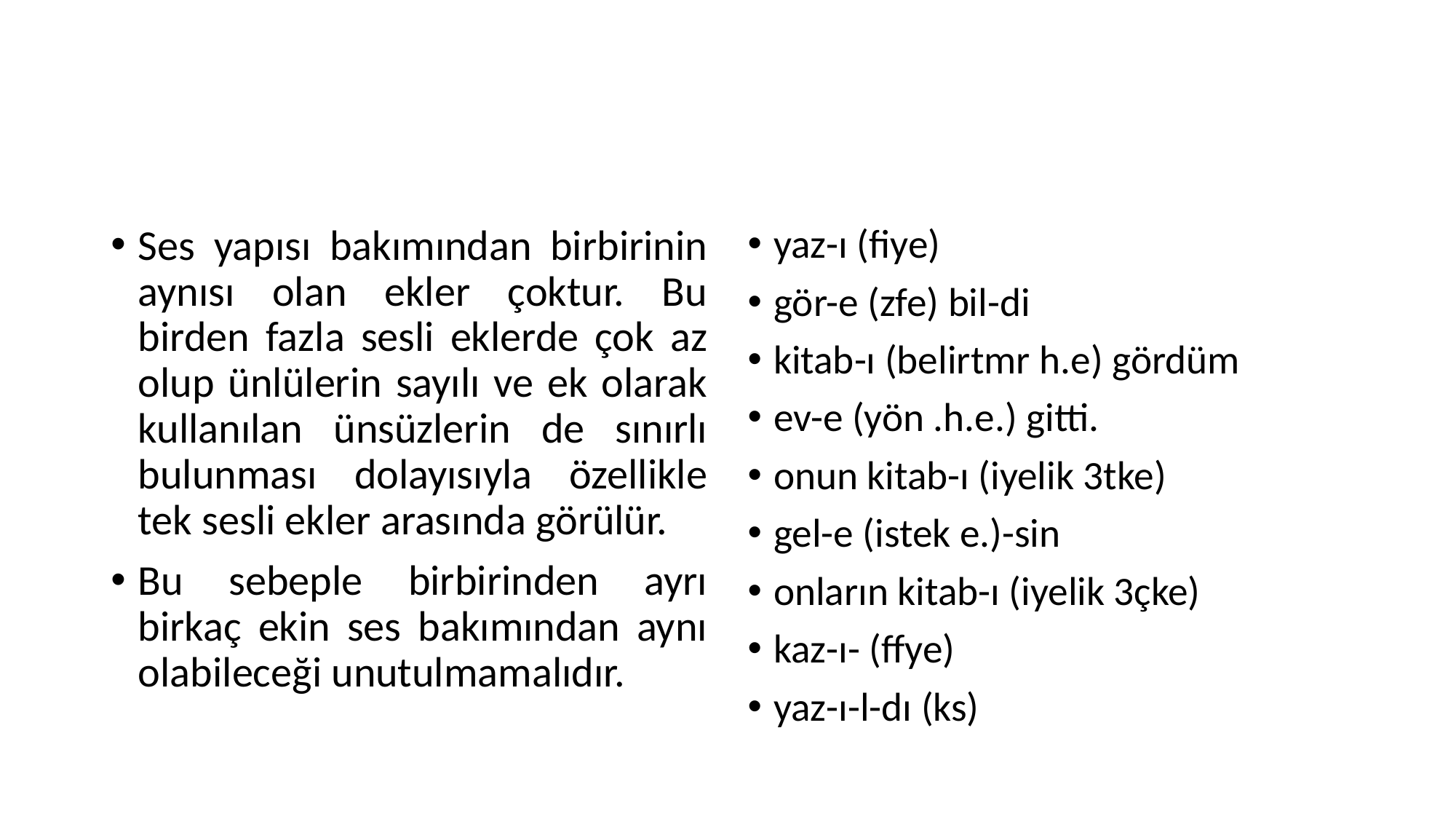

#
Ses yapısı bakımından birbirinin aynısı olan ekler çoktur. Bu birden fazla sesli eklerde çok az olup ünlülerin sayılı ve ek olarak kullanılan ünsüzlerin de sınırlı bulunması dolayısıyla özellikle tek sesli ekler arasında görülür.
Bu sebeple birbirinden ayrı birkaç ekin ses bakımından aynı olabileceği unutulmamalıdır.

yaz-ı (fiye)
gör-e (zfe) bil-di
kitab-ı (belirtmr h.e) gördüm
ev-e (yön .h.e.) gitti.
onun kitab-ı (iyelik 3tke)
gel-e (istek e.)-sin
onların kitab-ı (iyelik 3çke)
kaz-ı- (ffye)
yaz-ı-l-dı (ks)